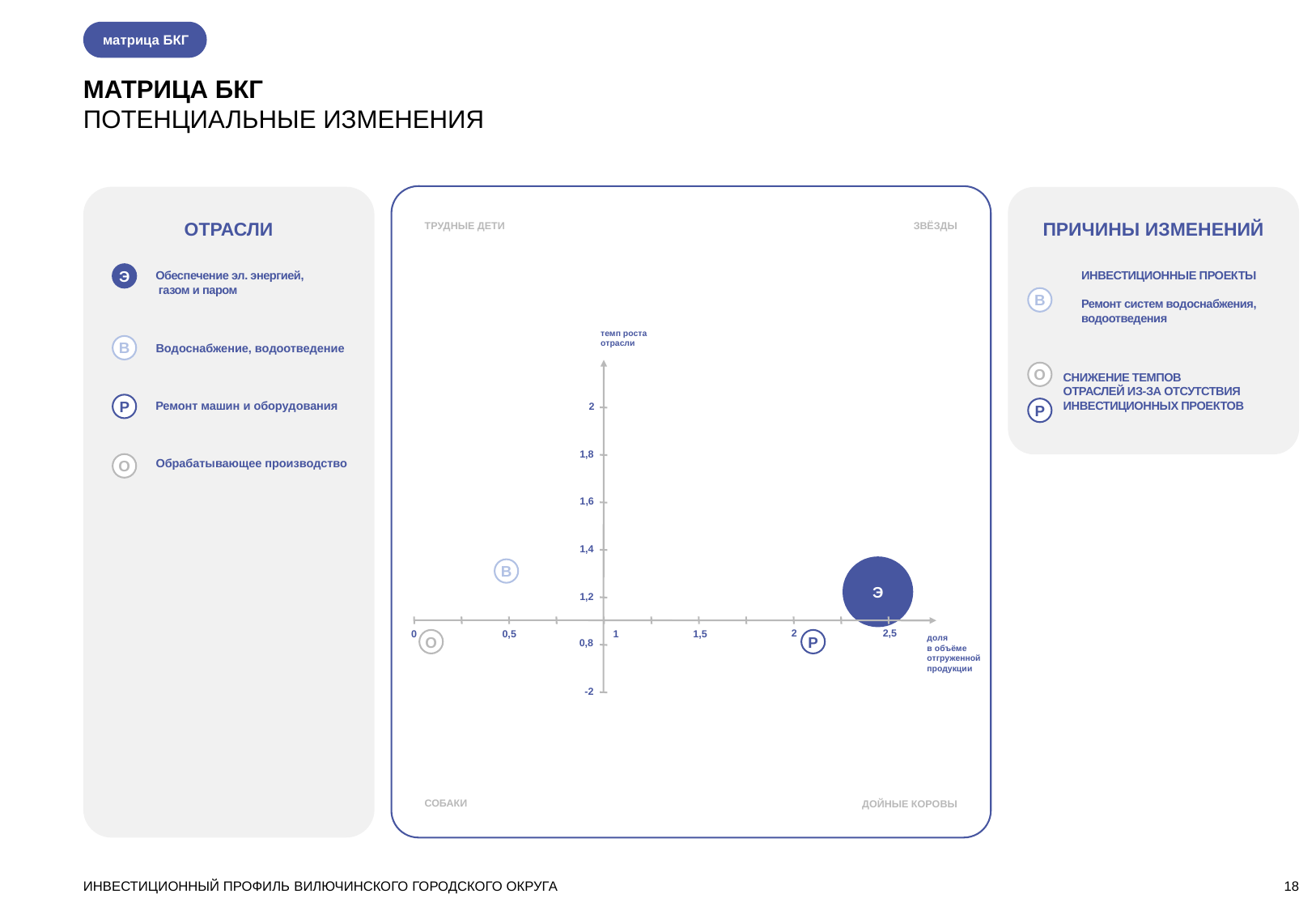

матрица БКГ
МАТРИЦА БКГ
ПОТЕНЦИАЛЬНЫЕ ИЗМЕНЕНИЯ

ПРИЧИНЫ ИЗМЕНЕНИЙ
ОТРАСЛИ
ТРУДНЫЕ ДЕТИ
ЗВЁЗДЫ
Э
Обеспечение эл. энергией,
 газом и паром
ИНВЕСТИЦИОННЫЕ ПРОЕКТЫ

Ремонт систем водоснабжения, водоотведения
В
темп роста отрасли
2
1,8
1,6
1,4
1,2
-2
2
2,5
1,5
0
0,5
1
0,8
доля
в объёме отгруженной продукции
В
Водоснабжение, водоотведение
О
СНИЖЕНИЕ ТЕМПОВ
ОТРАСЛЕЙ ИЗ-ЗА ОТСУТСТВИЯ ИНВЕСТИЦИОННЫХ ПРОЕКТОВ
Р
Ремонт машин и оборудования
Р
О
Обрабатывающее производство
Э
В
О
Р
СОБАКИ
ДОЙНЫЕ КОРОВЫ
ИНВЕСТИЦИОННЫЙ ПРОФИЛЬ ВИЛЮЧИНСКОГО ГОРОДСКОГО ОКРУГА
18